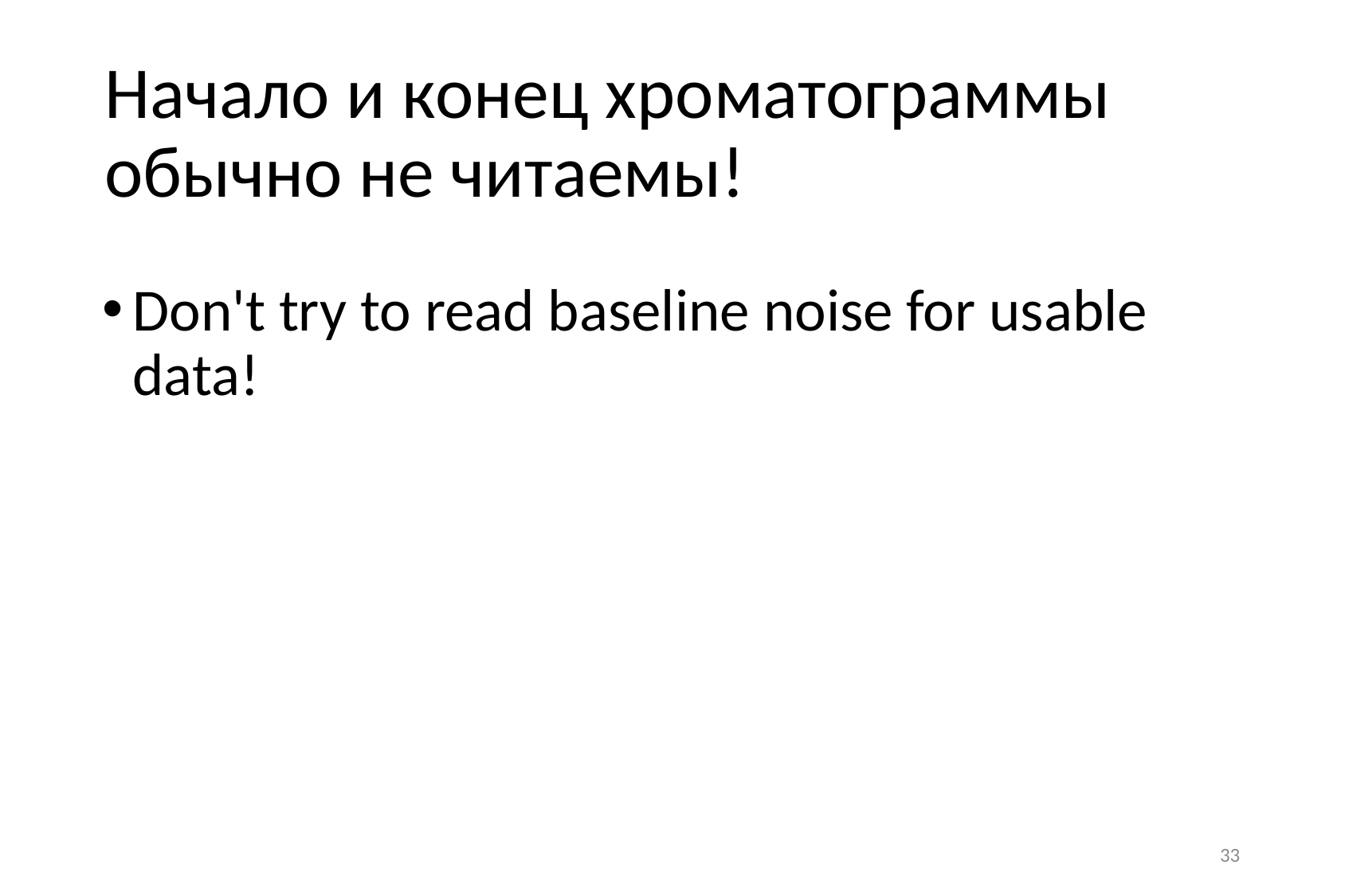

# Начало и конец хроматограммы обычно не читаемы!
Don't try to read baseline noise for usable data!
33